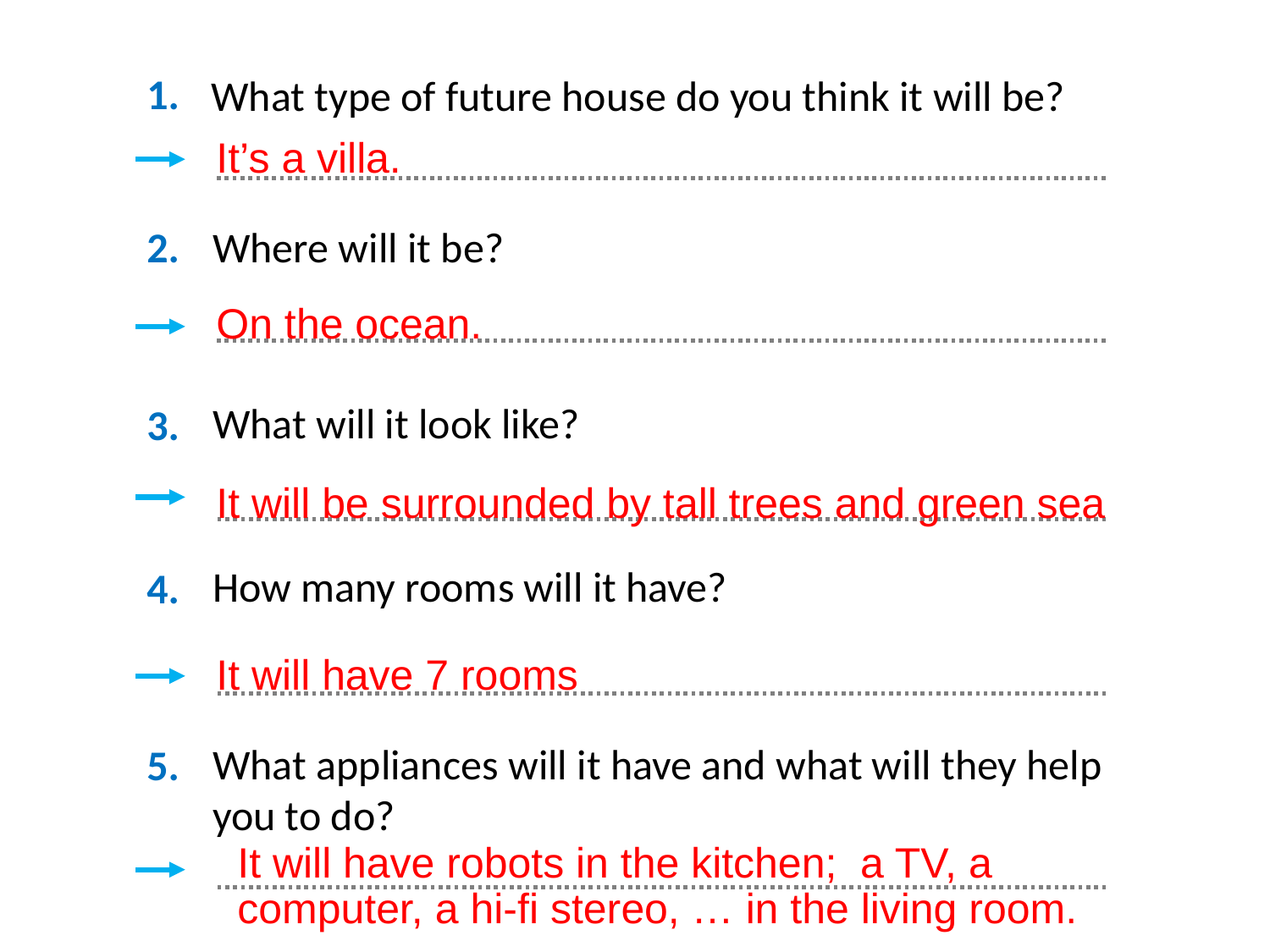

1.
What type of future house do you think it will be?
It’s a villa.
2.
Where will it be?
On the ocean.
What will it look like?
3.
It will be surrounded by tall trees and green sea
How many rooms will it have?
4.
It will have 7 rooms
What appliances will it have and what will they help you to do?
5.
It will have robots in the kitchen;  a TV, a computer, a hi-fi stereo, … in the living room.